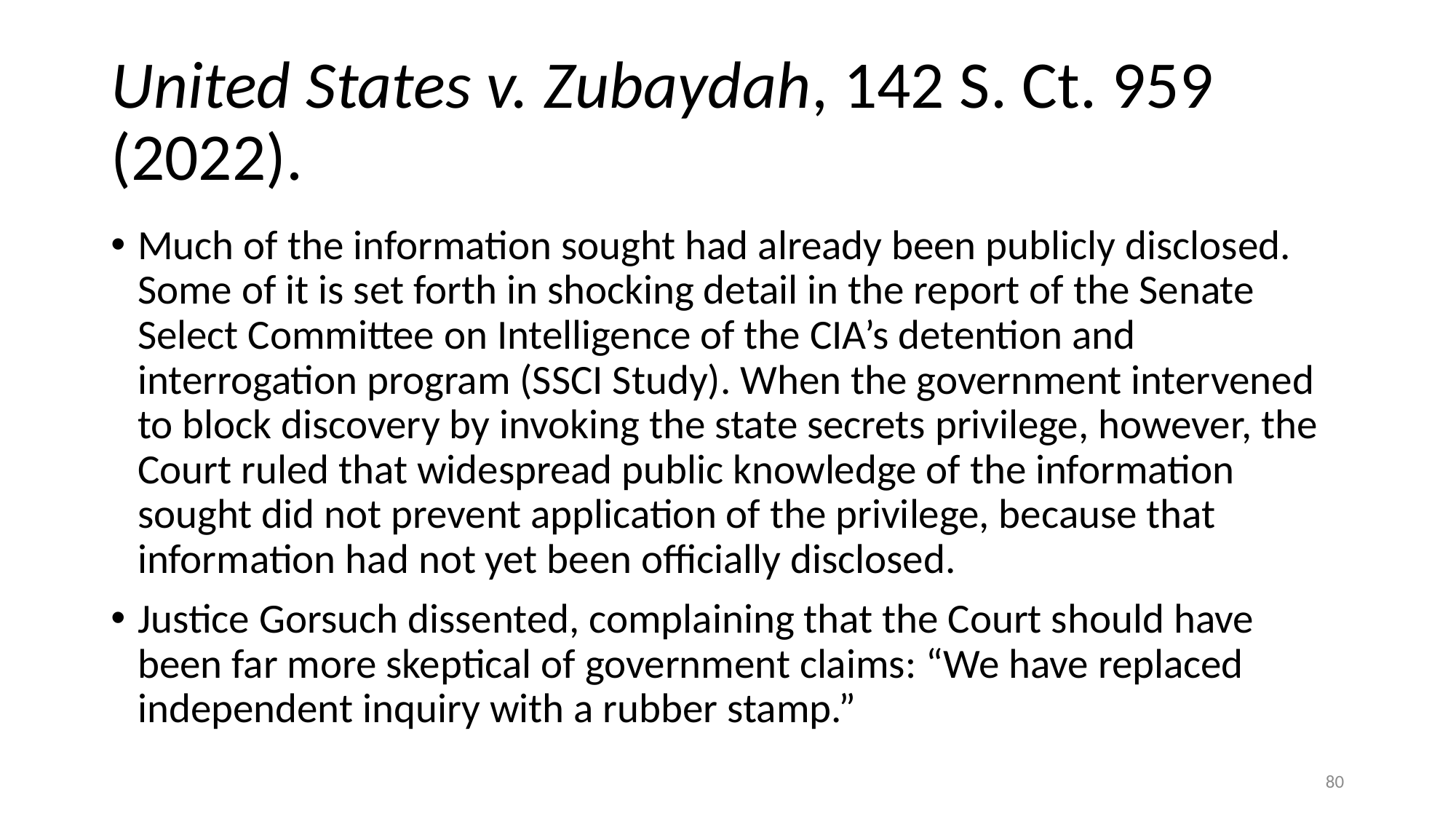

# United States v. Zubaydah, 142 S. Ct. 959 (2022).
Much of the information sought had already been publicly disclosed. Some of it is set forth in shocking detail in the report of the Senate Select Committee on Intelligence of the CIA’s detention and interrogation program (SSCI Study). When the government intervened to block discovery by invoking the state secrets privilege, however, the Court ruled that widespread public knowledge of the information sought did not prevent application of the privilege, because that information had not yet been officially disclosed.
Justice Gorsuch dissented, complaining that the Court should have been far more skeptical of government claims: “We have replaced independent inquiry with a rubber stamp.”
80